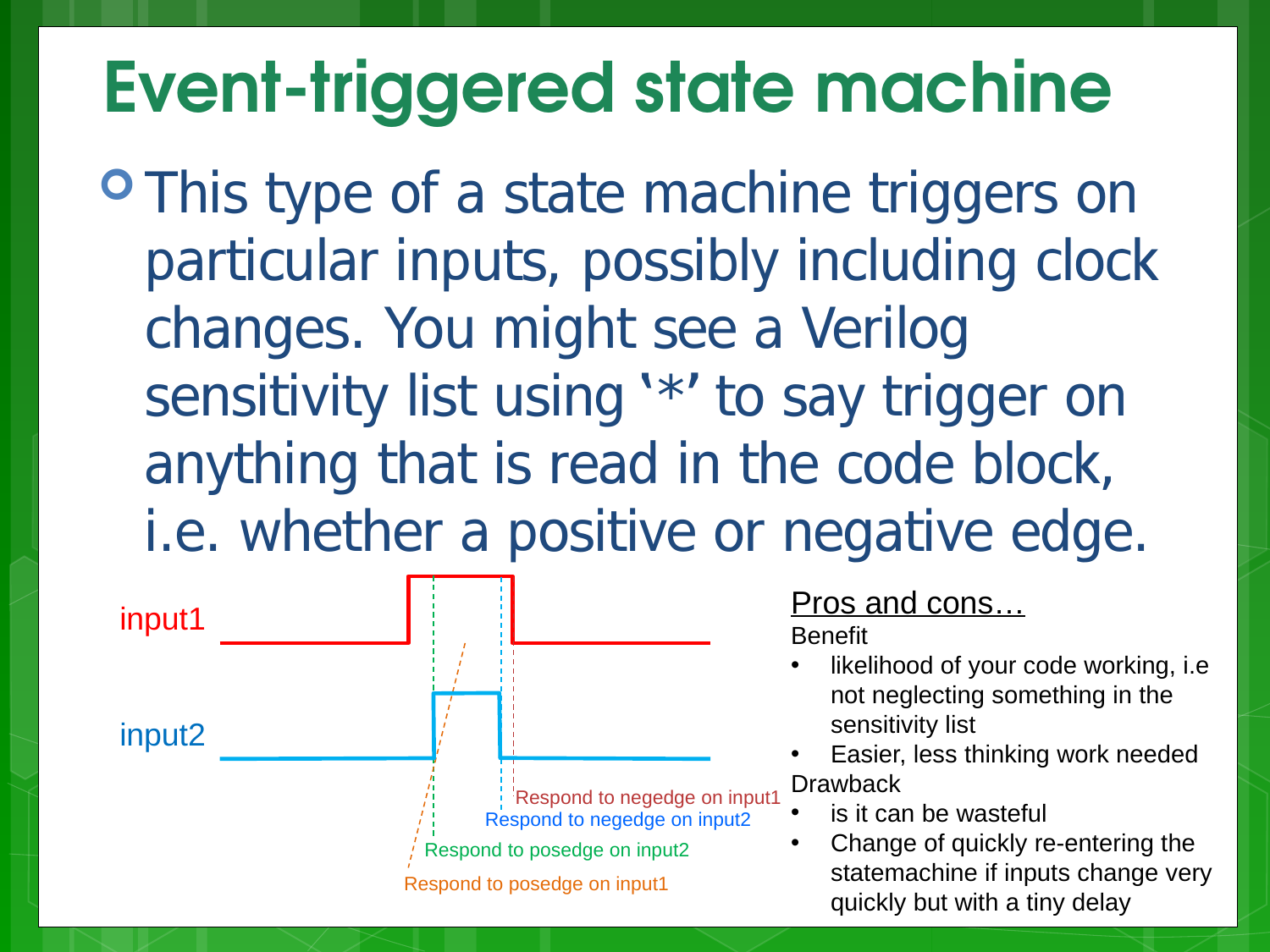

# Event-triggered state machine
This type of a state machine triggers on particular inputs, possibly including clock changes. You might see a Verilog sensitivity list using ‘*’ to say trigger on anything that is read in the code block, i.e. whether a positive or negative edge.
Pros and cons…
Benefit
likelihood of your code working, i.e not neglecting something in the sensitivity list
Easier, less thinking work needed
Drawback
is it can be wasteful
Change of quickly re-entering the statemachine if inputs change very quickly but with a tiny delay

input1

input2
Respond to negedge on input1
Respond to negedge on input2
Respond to posedge on input2
Respond to posedge on input1